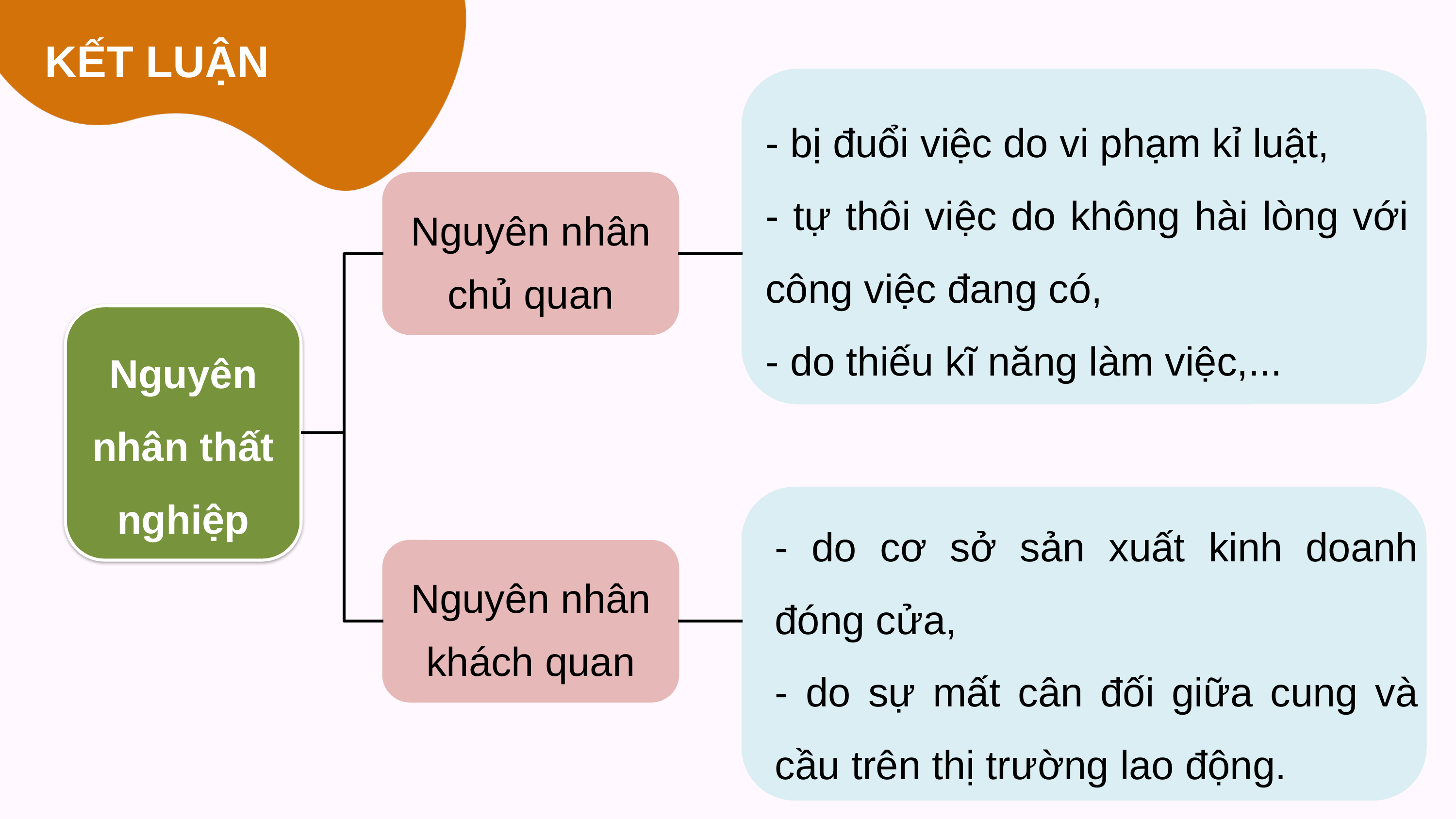

KẾT LUẬN

- bị đuổi việc do vi phạm kỉ luật,
- tự thôi việc do không hài lòng với công việc đang có,
- do thiếu kĩ năng làm việc,...
Nguyên nhân chủ quan
Nguyên nhân thất nghiệp

- do cơ sở sản xuất kinh doanh đóng cửa,
- do sự mất cân đối giữa cung và cầu trên thị trường lao động.
Nguyên nhân khách quan